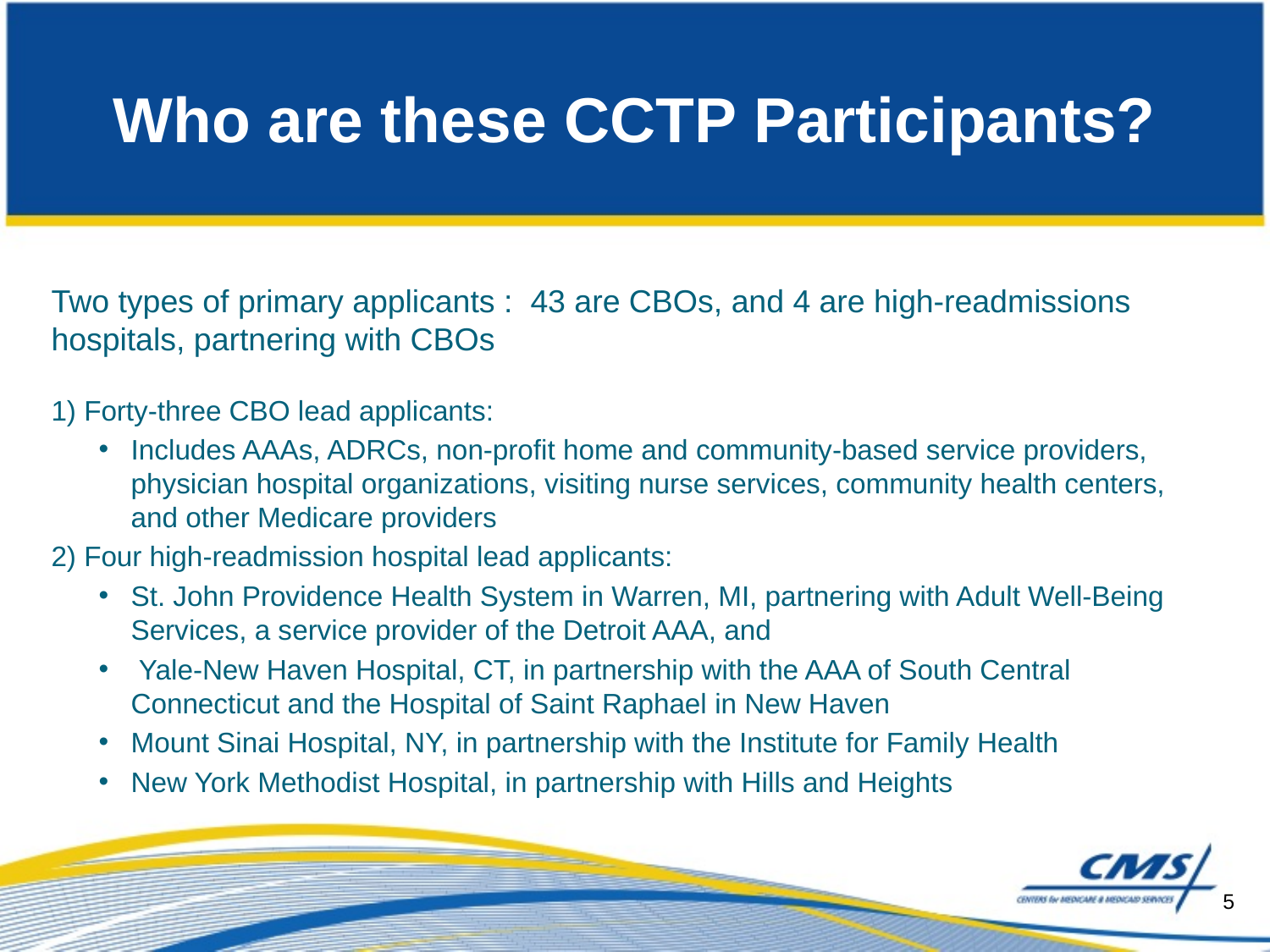

# Who are these CCTP Participants?

Two types of primary applicants :  43 are CBOs, and 4 are high-readmissions hospitals, partnering with CBOs

1) Forty-three CBO lead applicants:
Includes AAAs, ADRCs, non-profit home and community-based service providers, physician hospital organizations, visiting nurse services, community health centers, and other Medicare providers
2) Four high-readmission hospital lead applicants:
St. John Providence Health System in Warren, MI, partnering with Adult Well-Being Services, a service provider of the Detroit AAA, and
 Yale-New Haven Hospital, CT, in partnership with the AAA of South Central Connecticut and the Hospital of Saint Raphael in New Haven
Mount Sinai Hospital, NY, in partnership with the Institute for Family Health
New York Methodist Hospital, in partnership with Hills and Heights
  5